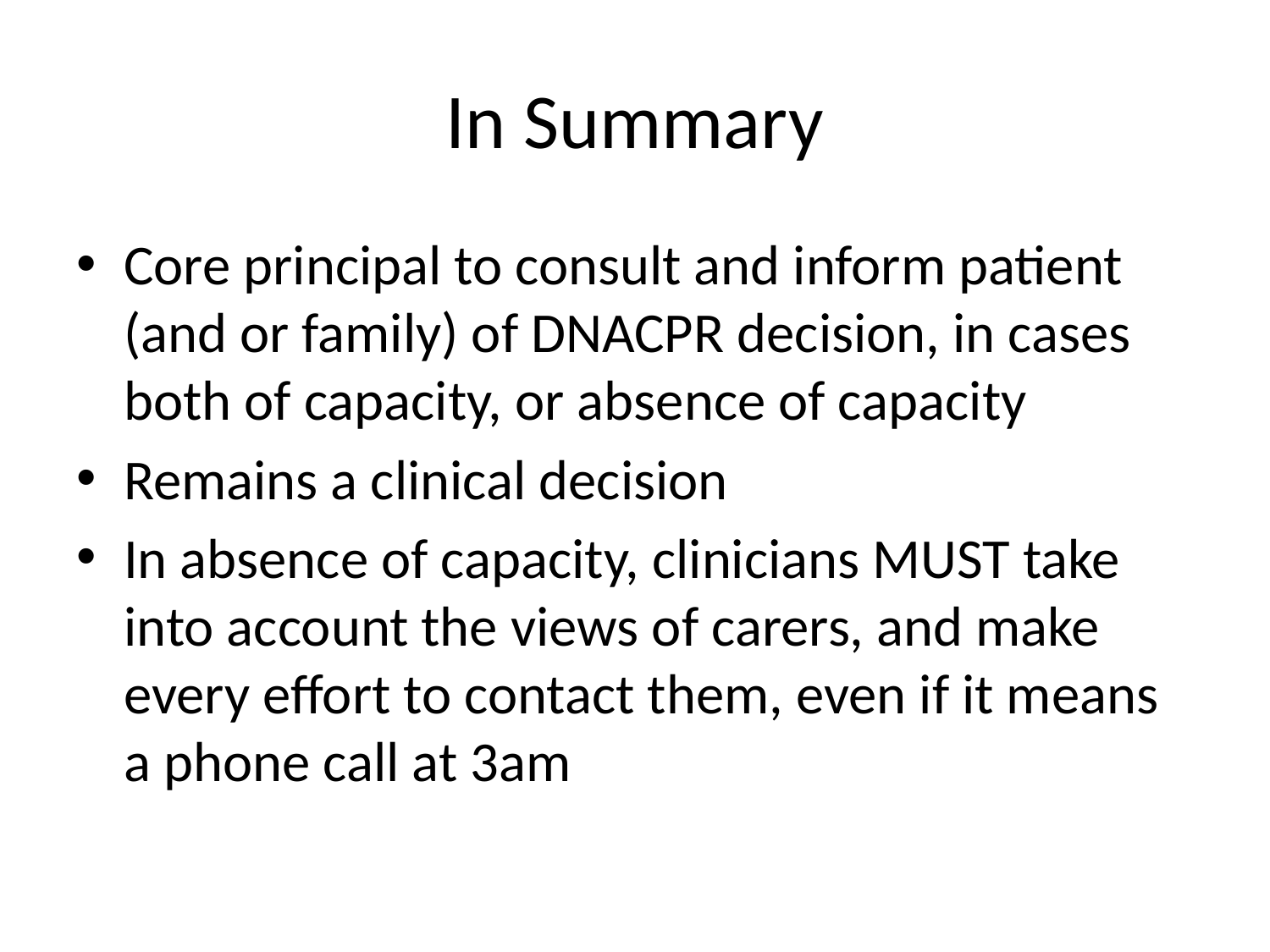

# In Summary
Core principal to consult and inform patient (and or family) of DNACPR decision, in cases both of capacity, or absence of capacity
Remains a clinical decision
In absence of capacity, clinicians MUST take into account the views of carers, and make every effort to contact them, even if it means a phone call at 3am